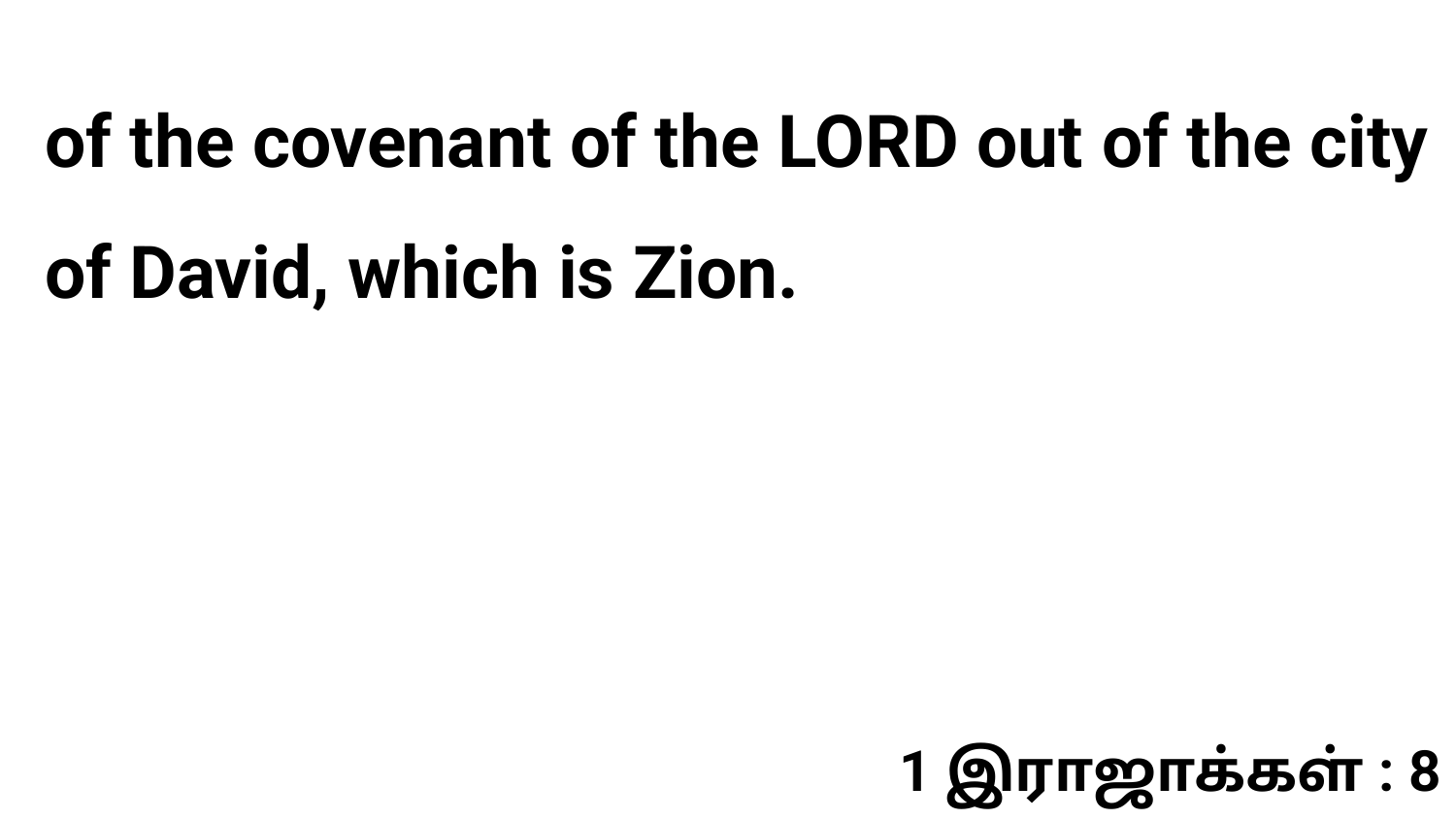

of the covenant of the LORD out of the city of David, which is Zion.
1 இராஜாக்கள் : 8